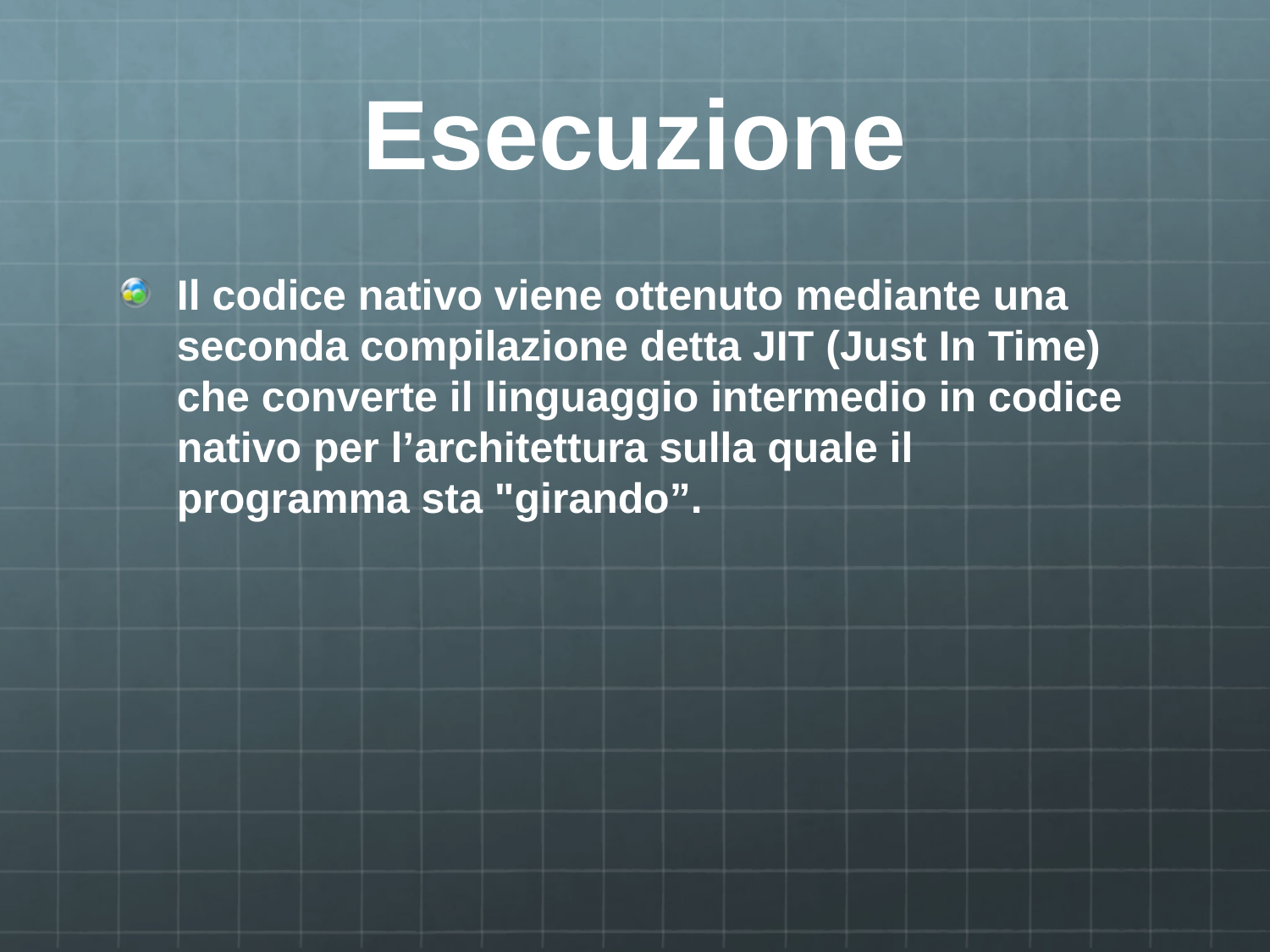

# Esecuzione
Il codice nativo viene ottenuto mediante una seconda compilazione detta JIT (Just In Time) che converte il linguaggio intermedio in codice nativo per l’architettura sulla quale il programma sta "girando”.